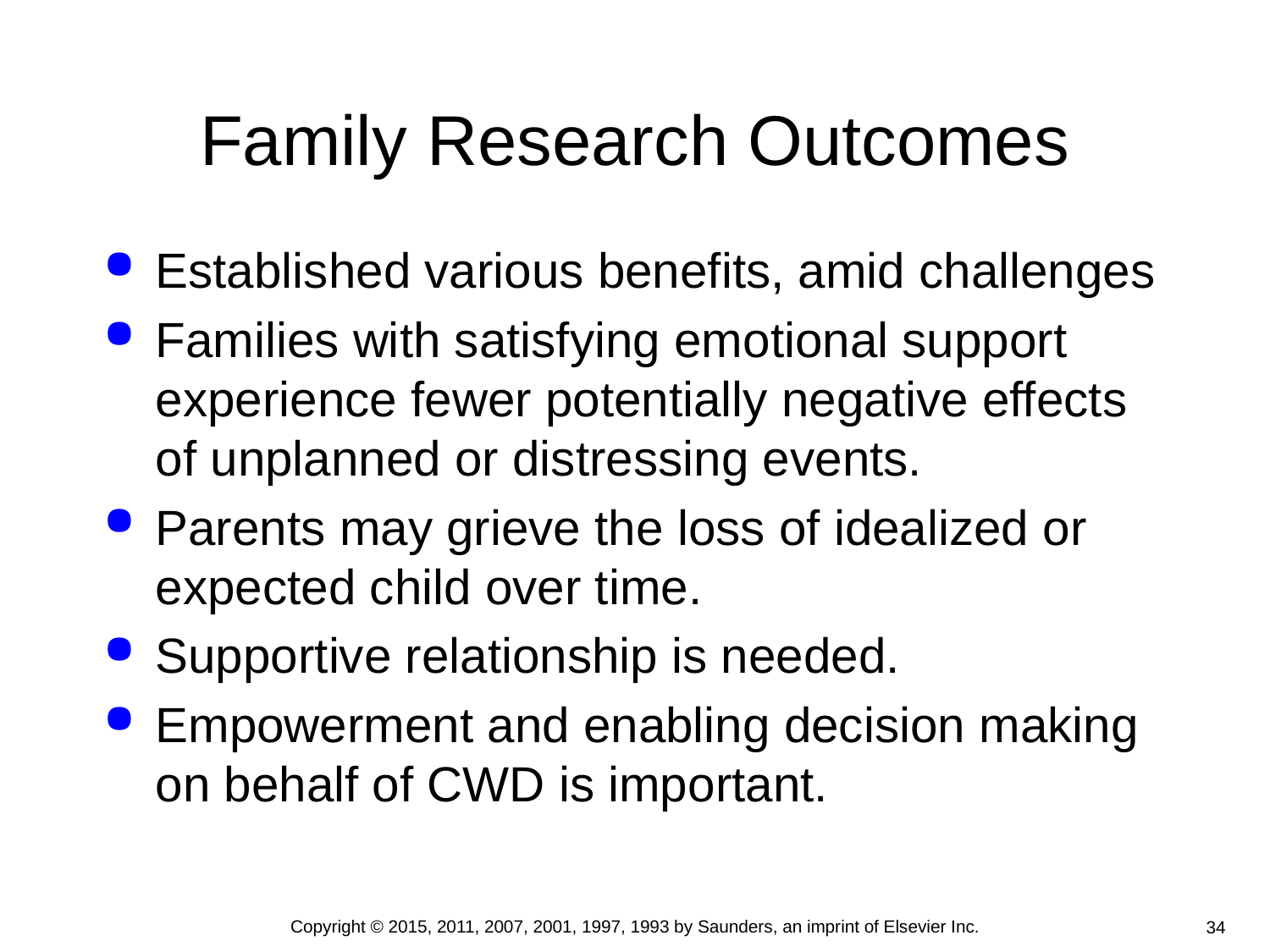

# Family Research Outcomes
Established various benefits, amid challenges
Families with satisfying emotional support experience fewer potentially negative effects of unplanned or distressing events.
Parents may grieve the loss of idealized or expected child over time.
Supportive relationship is needed.
Empowerment and enabling decision making on behalf of CWD is important.
Copyright © 2015, 2011, 2007, 2001, 1997, 1993 by Saunders, an imprint of Elsevier Inc.
34